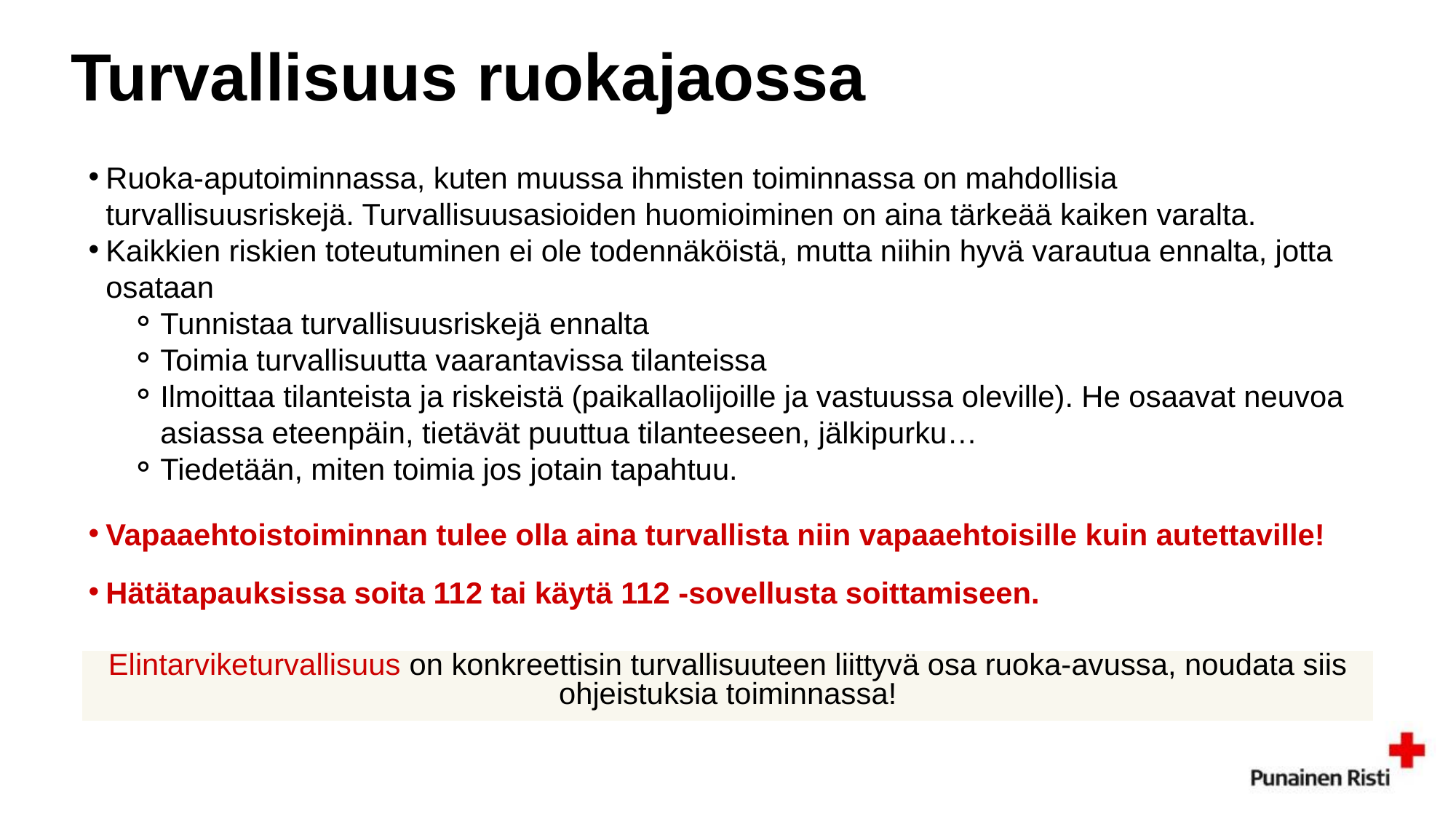

Turvallisuus ruokajaossa
Ruoka-aputoiminnassa, kuten muussa ihmisten toiminnassa on mahdollisia turvallisuusriskejä. Turvallisuusasioiden huomioiminen on aina tärkeää kaiken varalta.
Kaikkien riskien toteutuminen ei ole todennäköistä, mutta niihin hyvä varautua ennalta, jotta osataan
Tunnistaa turvallisuusriskejä ennalta
Toimia turvallisuutta vaarantavissa tilanteissa
Ilmoittaa tilanteista ja riskeistä (paikallaolijoille ja vastuussa oleville). He osaavat neuvoa asiassa eteenpäin, tietävät puuttua tilanteeseen, jälkipurku…
Tiedetään, miten toimia jos jotain tapahtuu.

Vapaaehtoistoiminnan tulee olla aina turvallista niin vapaaehtoisille kuin autettaville!

Hätätapauksissa soita 112 tai käytä 112 -sovellusta soittamiseen.

Elintarviketurvallisuus on konkreettisin turvallisuuteen liittyvä osa ruoka-avussa, noudata siis ohjeistuksia toiminnassa!